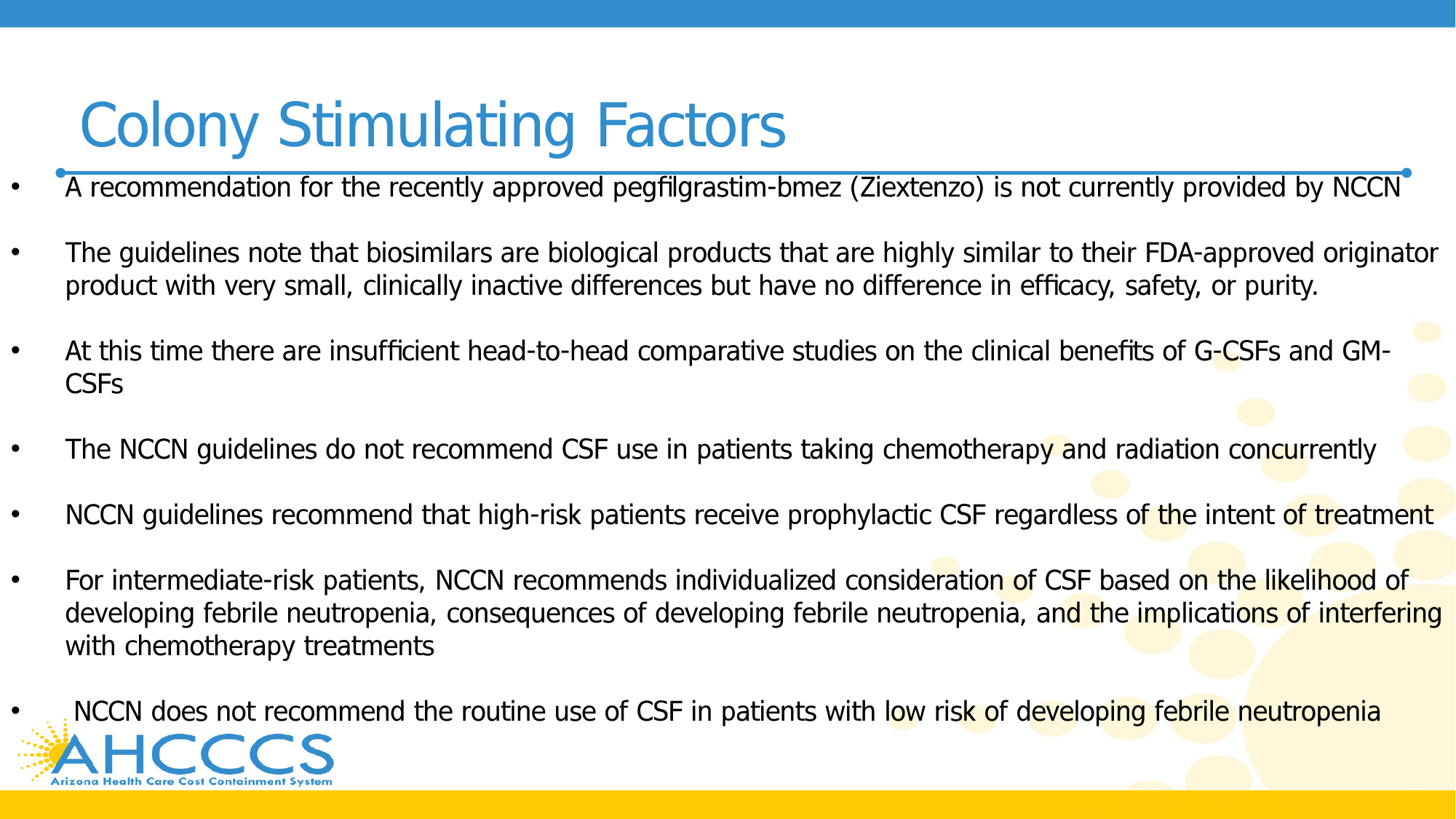

# Colony Stimulating Factors
A recommendation for the recently approved pegfilgrastim-bmez (Ziextenzo) is not currently provided by NCCN

The guidelines note that biosimilars are biological products that are highly similar to their FDA-approved originator product with very small, clinically inactive differences but have no difference in efficacy, safety, or purity.

At this time there are insufficient head-to-head comparative studies on the clinical benefits of G-CSFs and GM-CSFs

The NCCN guidelines do not recommend CSF use in patients taking chemotherapy and radiation concurrently

NCCN guidelines recommend that high-risk patients receive prophylactic CSF regardless of the intent of treatment

For intermediate-risk patients, NCCN recommends individualized consideration of CSF based on the likelihood of developing febrile neutropenia, consequences of developing febrile neutropenia, and the implications of interfering with chemotherapy treatments

 NCCN does not recommend the routine use of CSF in patients with low risk of developing febrile neutropenia